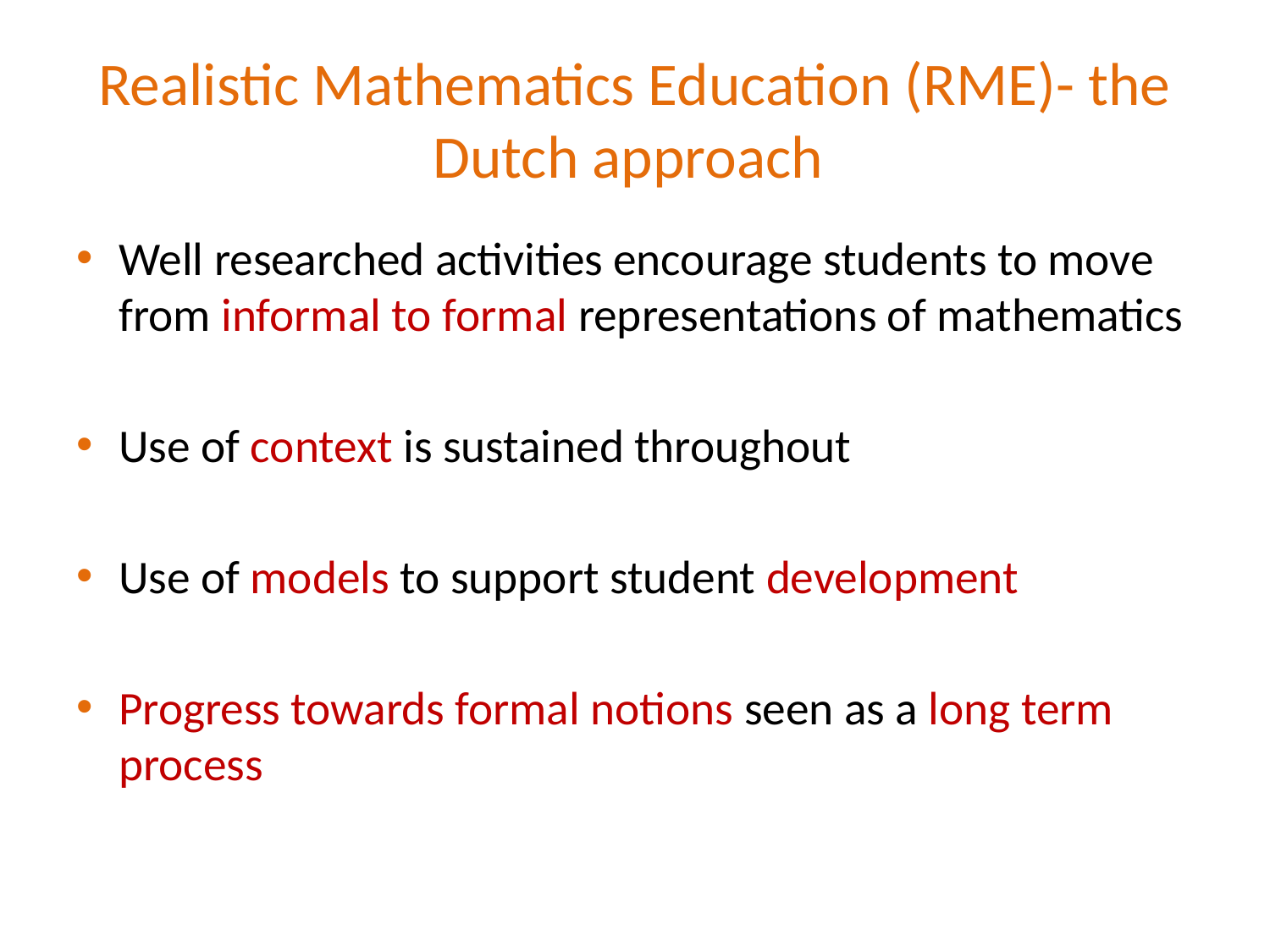

# Realistic Mathematics Education (RME)- the Dutch approach
Well researched activities encourage students to move from informal to formal representations of mathematics

Use of context is sustained throughout

Use of models to support student development

Progress towards formal notions seen as a long term process